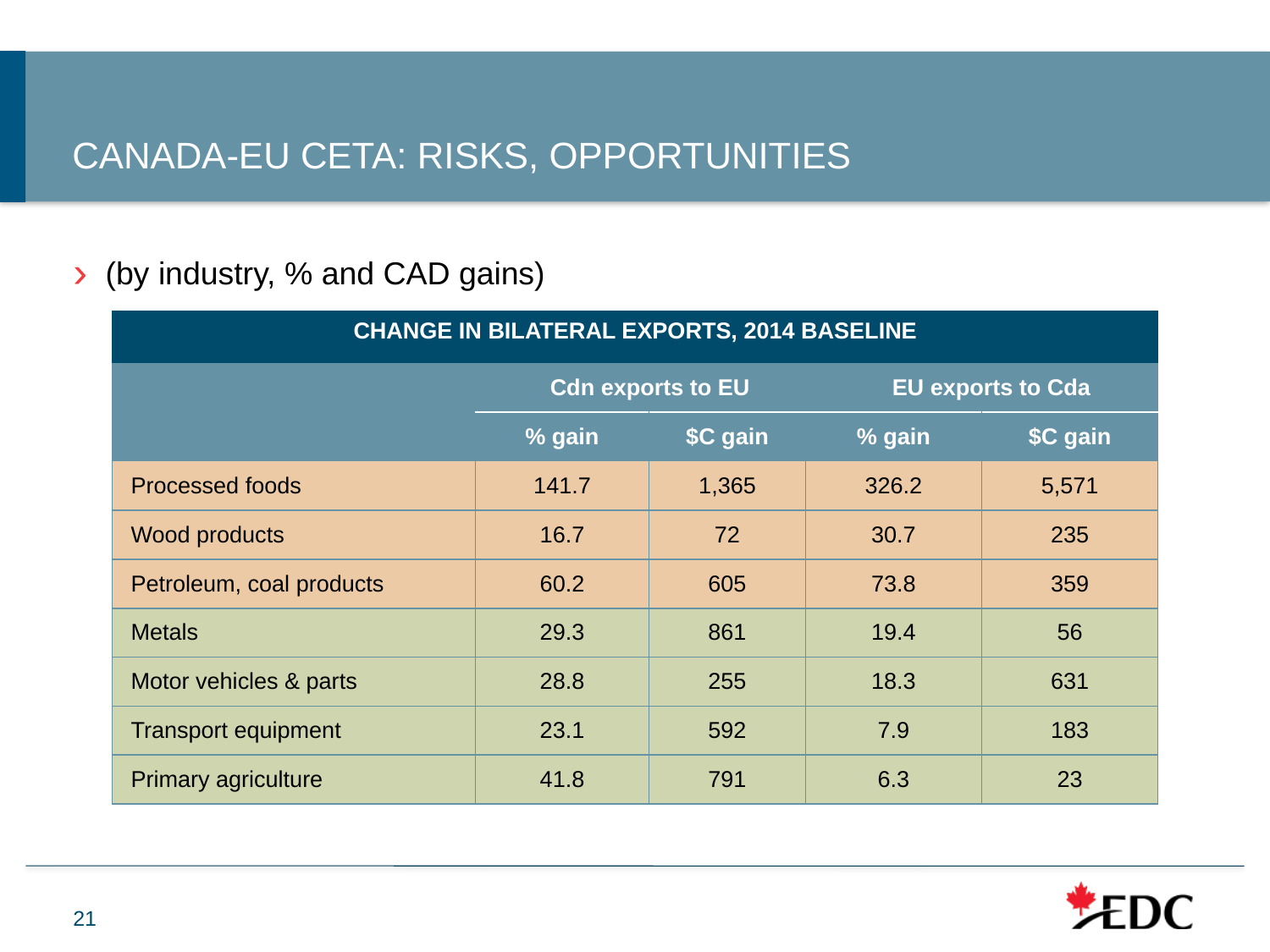

CANADA-EU CETA: RISKS, OPPORTUNITIES
(by industry, % and CAD gains)
| CHANGE IN BILATERAL EXPORTS, 2014 BASELINE |  |  |  |  |
| --- | --- | --- | --- | --- |
|  | Cdn exports to EU |  | EU exports to Cda |  |
|  | % gain | $C gain | % gain | $C gain |
| Processed foods | 141.7 | 1,365 | 326.2 | 5,571 |
| Wood products | 16.7 | 72 | 30.7 | 235 |
| Petroleum, coal products | 60.2 | 605 | 73.8 | 359 |
| Metals | 29.3 | 861 | 19.4 | 56 |
| Motor vehicles & parts | 28.8 | 255 | 18.3 | 631 |
| Transport equipment | 23.1 | 592 | 7.9 | 183 |
| Primary agriculture | 41.8 | 791 | 6.3 | 23 |
21